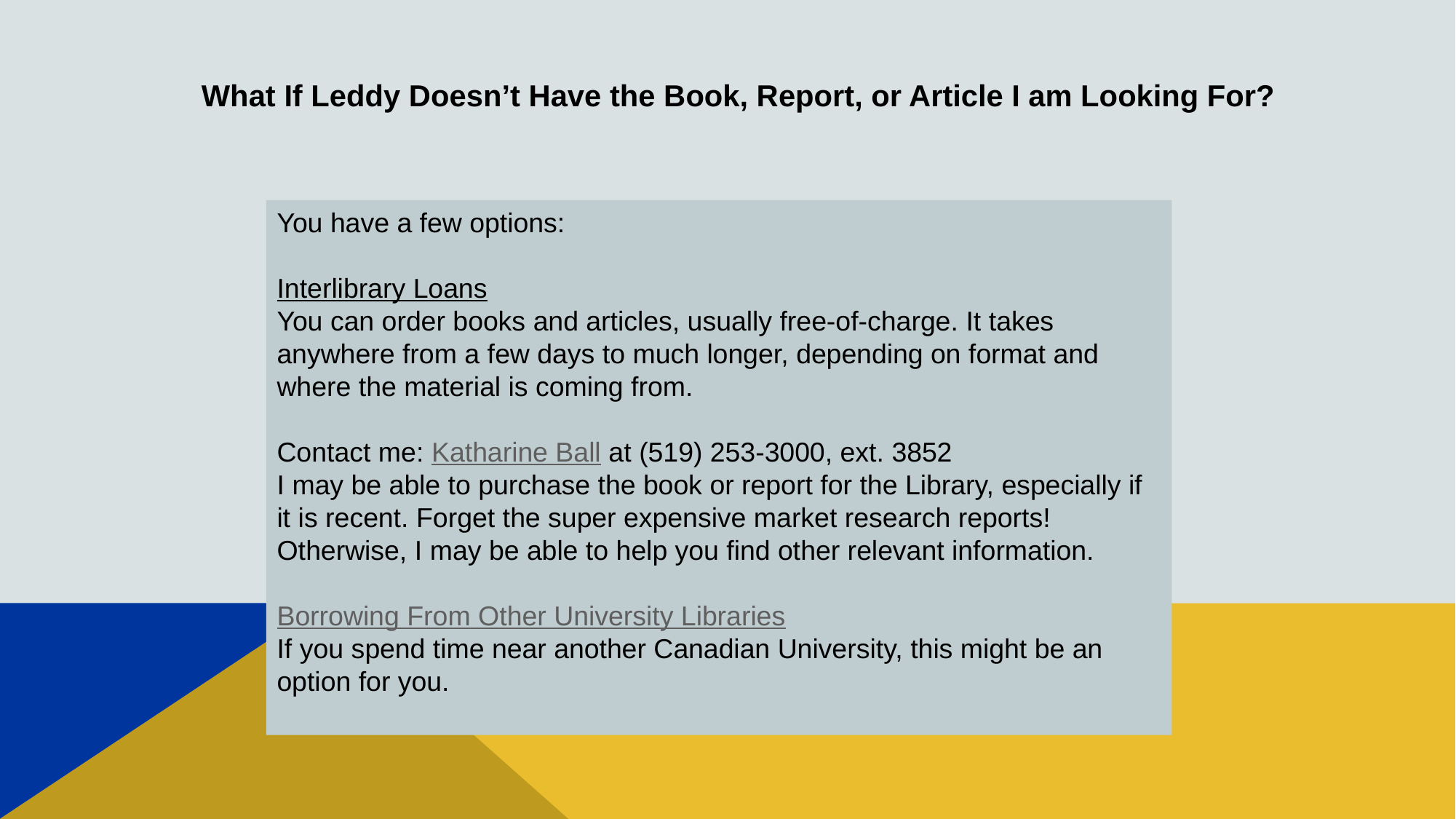

What If Leddy Doesn’t Have the Book, Report, or Article I am Looking For?
You have a few options:

Interlibrary Loans
You can order books and articles, usually free-of-charge. It takes anywhere from a few days to much longer, depending on format and where the material is coming from.

Contact me: Katharine Ball at (519) 253-3000, ext. 3852
I may be able to purchase the book or report for the Library, especially if it is recent. Forget the super expensive market research reports!
Otherwise, I may be able to help you find other relevant information.

Borrowing From Other University Libraries
If you spend time near another Canadian University, this might be an option for you.